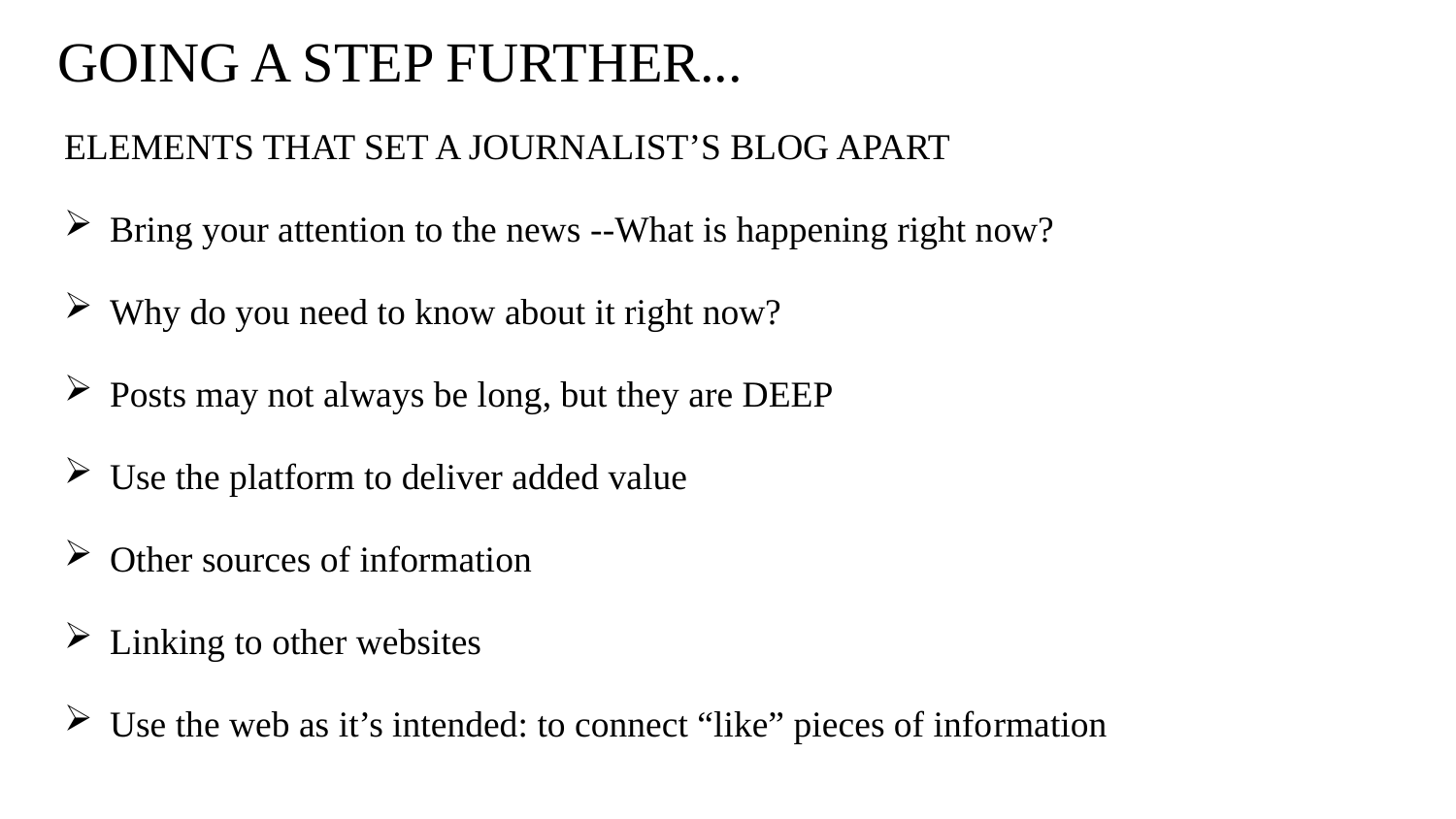

# GOING A STEP FURTHER...

ELEMENTS THAT SET A JOURNALIST’S BLOG APART
Bring your attention to the news --What is happening right now?
Why do you need to know about it right now?
Posts may not always be long, but they are DEEP
Use the platform to deliver added value
Other sources of information
Linking to other websites
Use the web as it’s intended: to connect “like” pieces of information